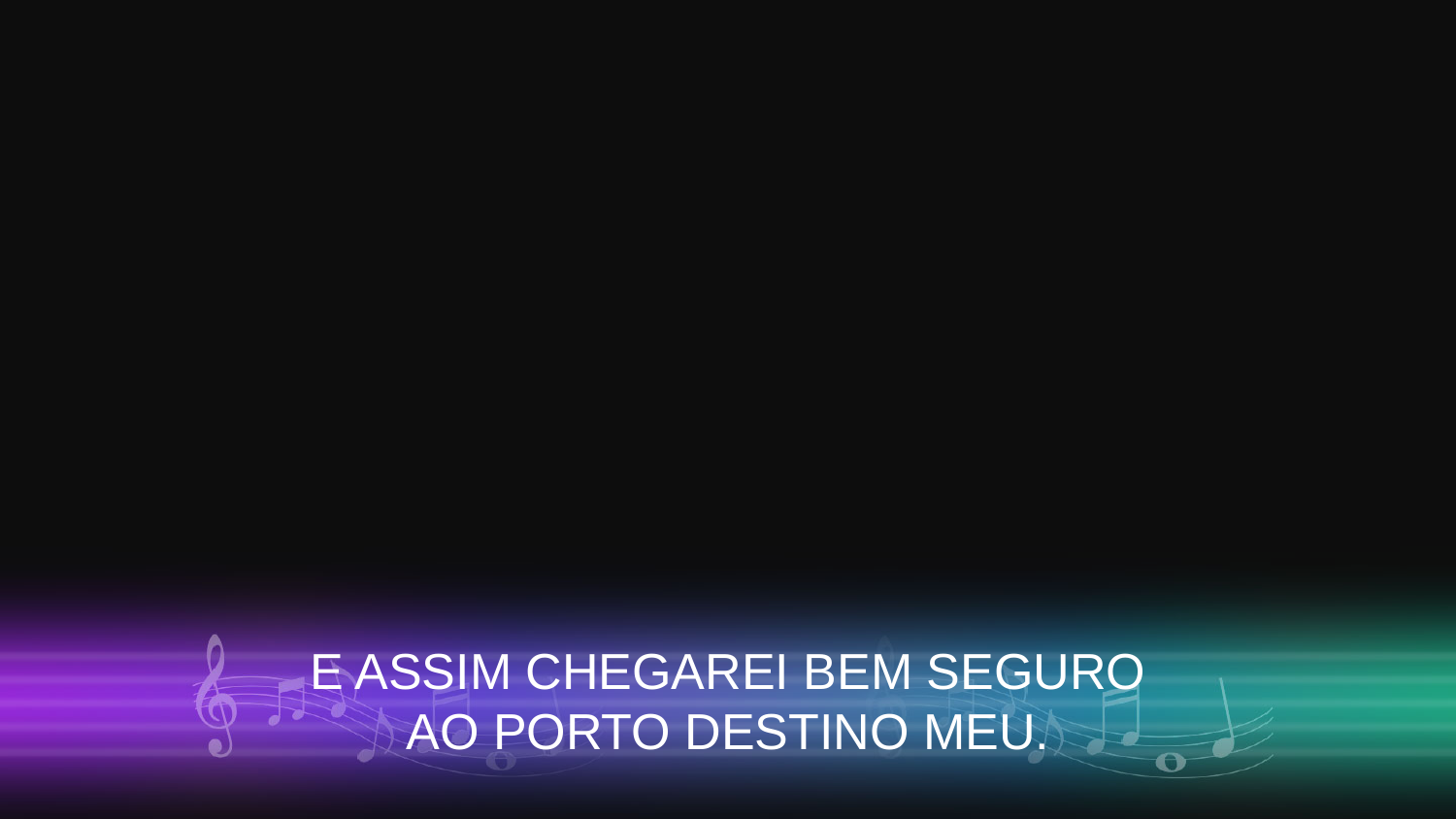

E ASSIM CHEGAREI BEM SEGURO
AO PORTO DESTINO MEU.